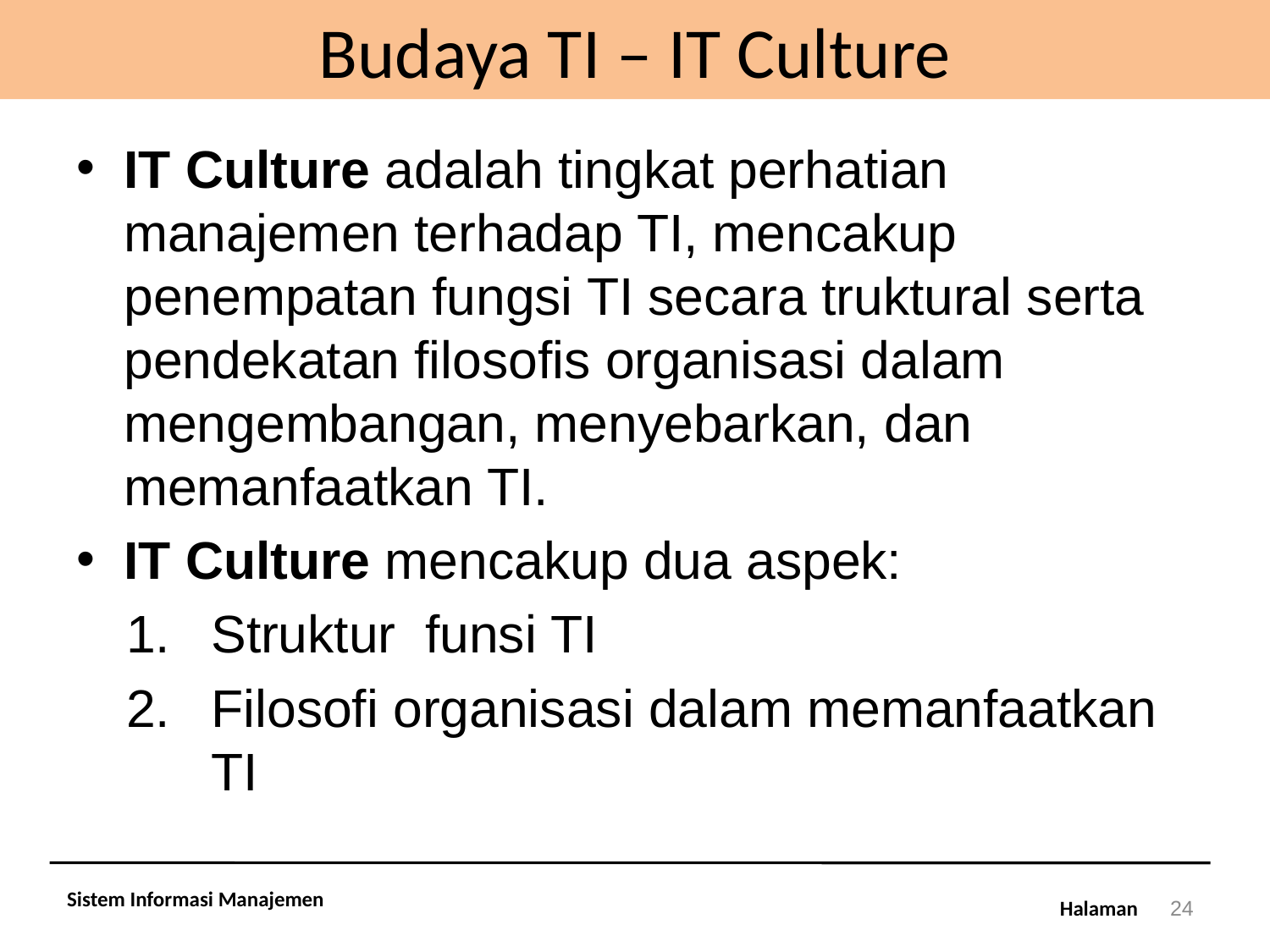

# Budaya TI – IT Culture
IT Culture adalah tingkat perhatian manajemen terhadap TI, mencakup penempatan fungsi TI secara truktural serta pendekatan filosofis organisasi dalam mengembangan, menyebarkan, dan memanfaatkan TI.
IT Culture mencakup dua aspek:
Struktur  funsi TI
Filosofi organisasi dalam memanfaatkan TI
Sistem Informasi Manajemen
24